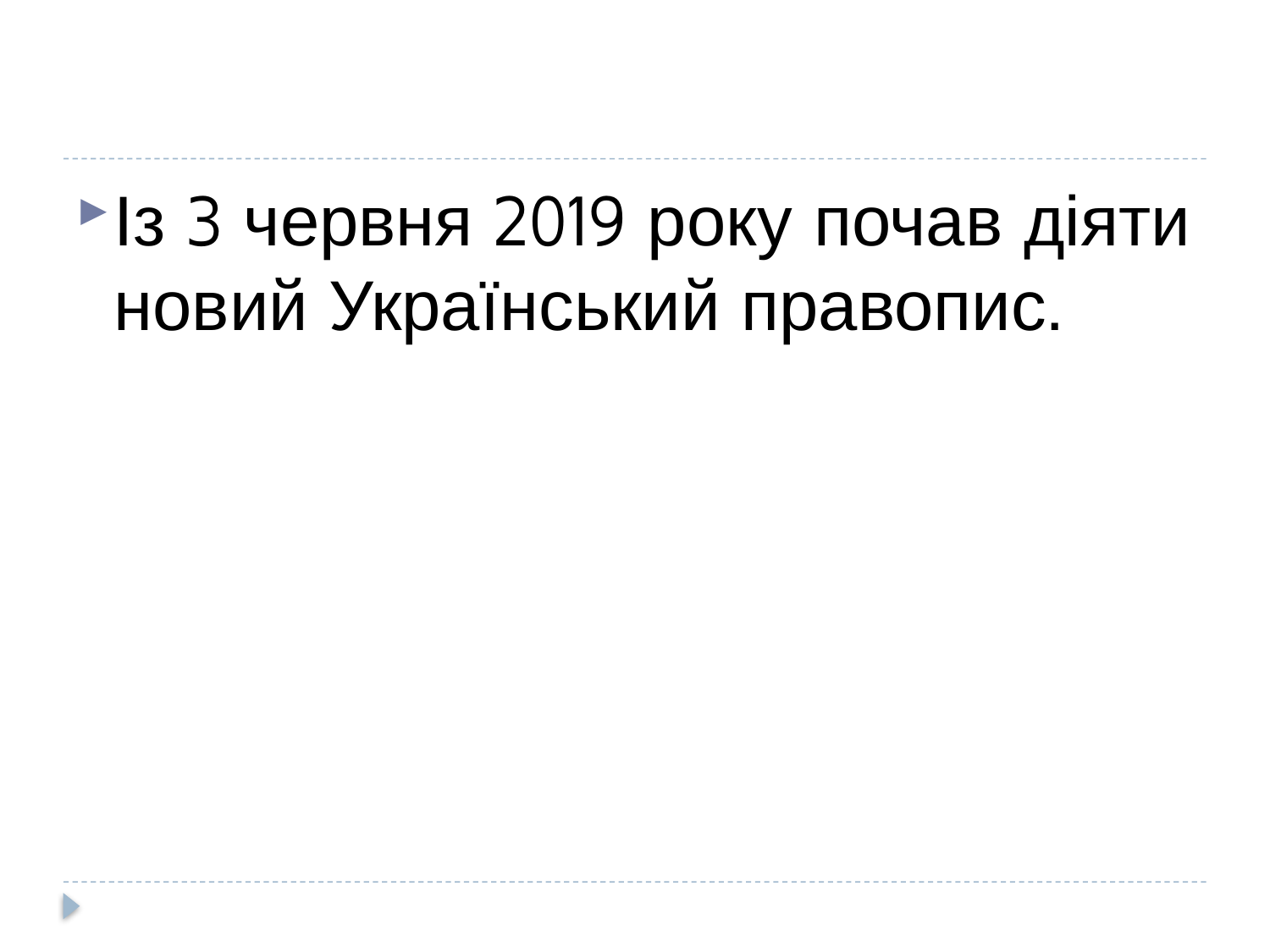

#
Із 3 червня 2019 року почав діяти новий Український правопис.